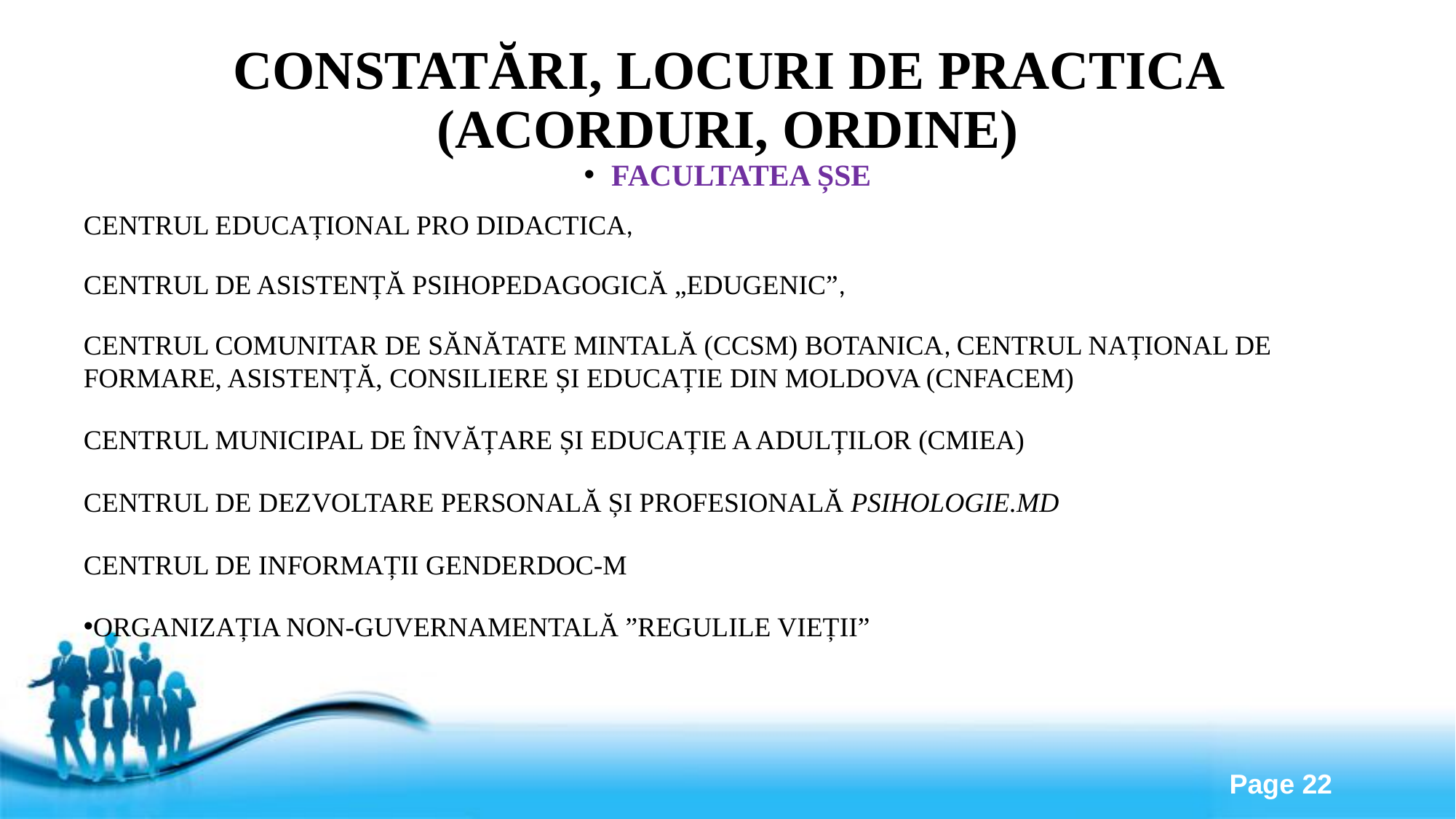

# Constatări, locuri de practica (acorduri, ordine)
Facultatea ȘSE
Centrul Educațional PRO DIDACTICA,
Centrul de Asistență Psihopedagogică „Edugenic”,
Centrul Comunitar de Sănătate Mintală (CCSM) Botanica, Centrul Național de Formare, Asistență, Consiliere și Educație din Moldova (CNFACEM)
Centrul Municipal de Învățare și Educație a Adulților (CMIEA)
Centrul de dezvoltare personală și profesională psihologie.md
Centrul de Informații GENDERDOC-M
Organizația non-guvernamentală ”Regulile vieții”